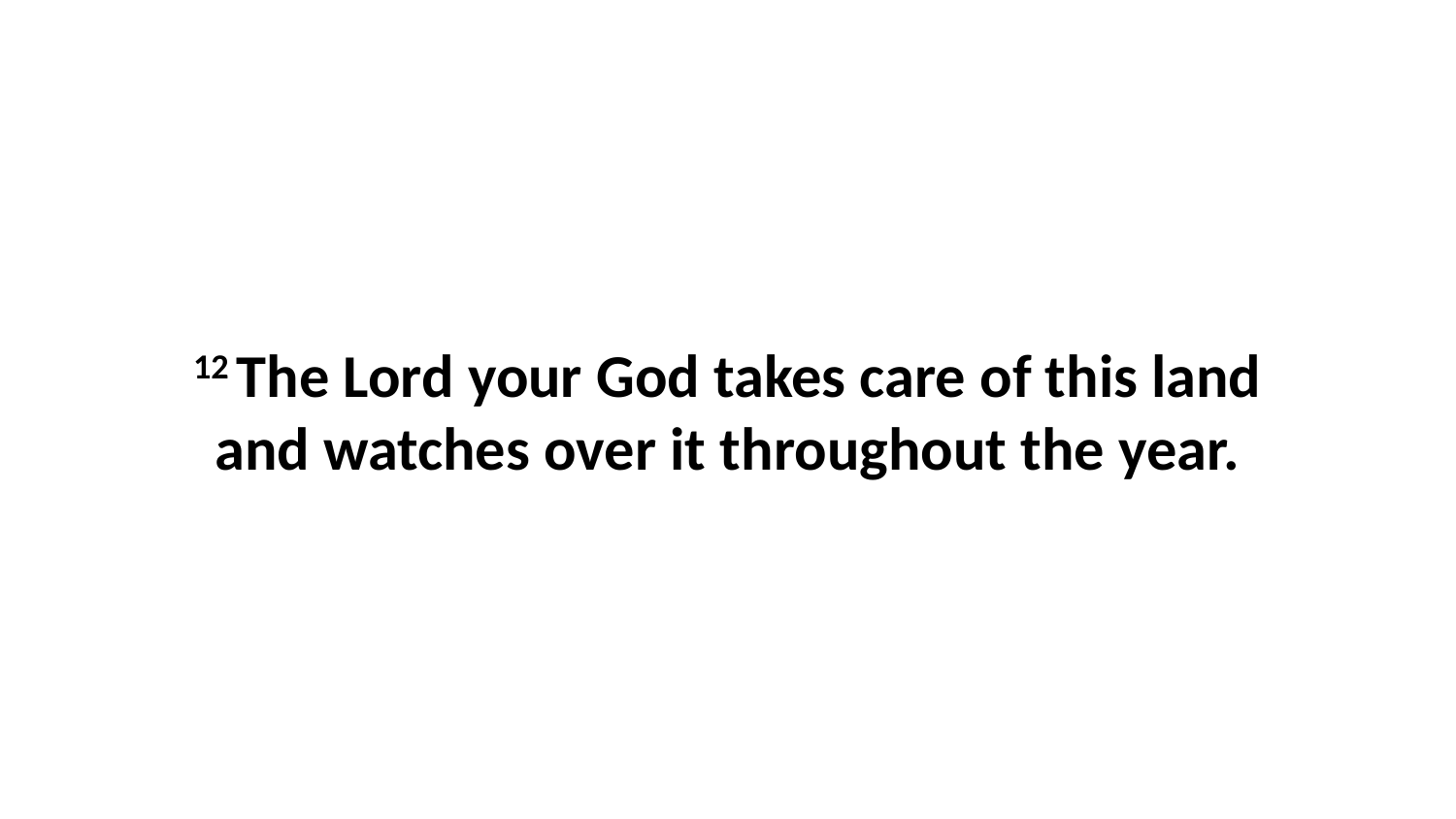

12 The Lord your God takes care of this land and watches over it throughout the year.